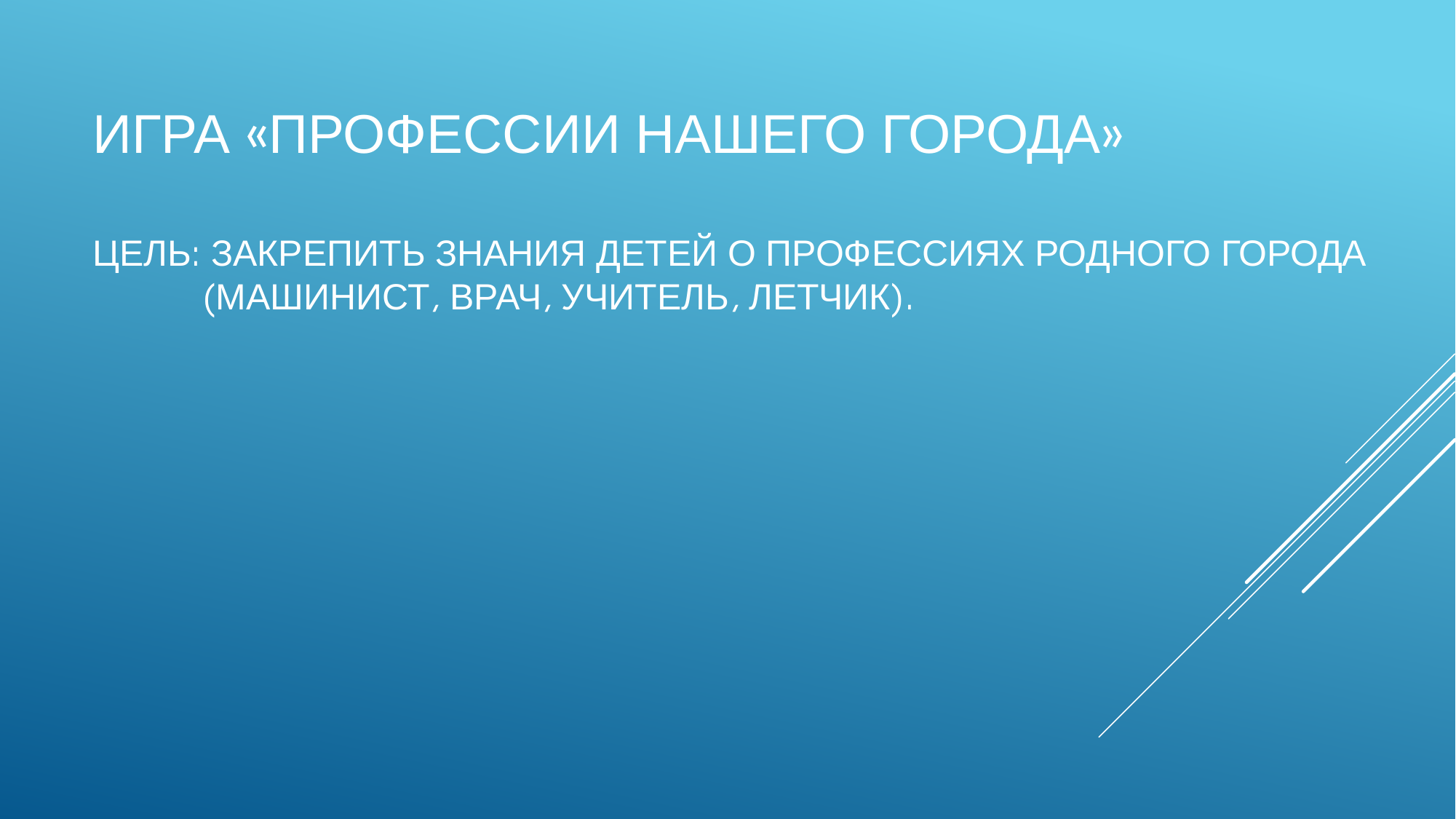

# Игра «Профессии нашего города» Цель: Закрепить знания детей о профессиях родного города (машинист, врач, учитель, летчик).